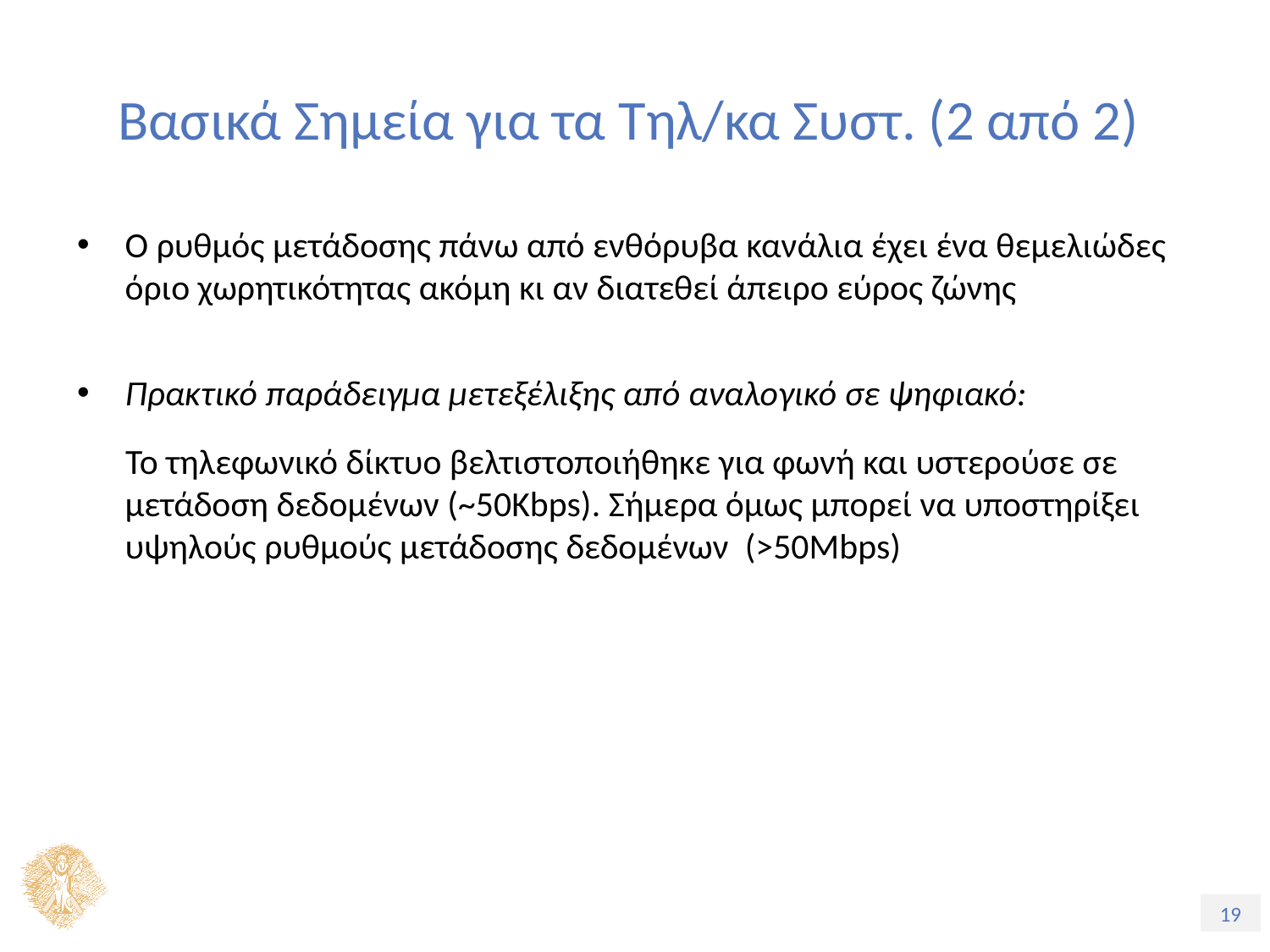

# Βασικά Σημεία για τα Τηλ/κα Συστ. (2 από 2)
Ο ρυθμός μετάδοσης πάνω από ενθόρυβα κανάλια έχει ένα θεμελιώδες όριο χωρητικότητας ακόμη κι αν διατεθεί άπειρο εύρος ζώνης
Πρακτικό παράδειγμα μετεξέλιξης από αναλογικό σε ψηφιακό:
      Το τηλεφωνικό δίκτυο βελτιστοποιήθηκε για φωνή και υστερούσε σε μετάδοση δεδομένων (~50Kbps). Σήμερα όμως μπορεί να υποστηρίξει υψηλούς ρυθμούς μετάδοσης δεδομένων  (>50Mbps)